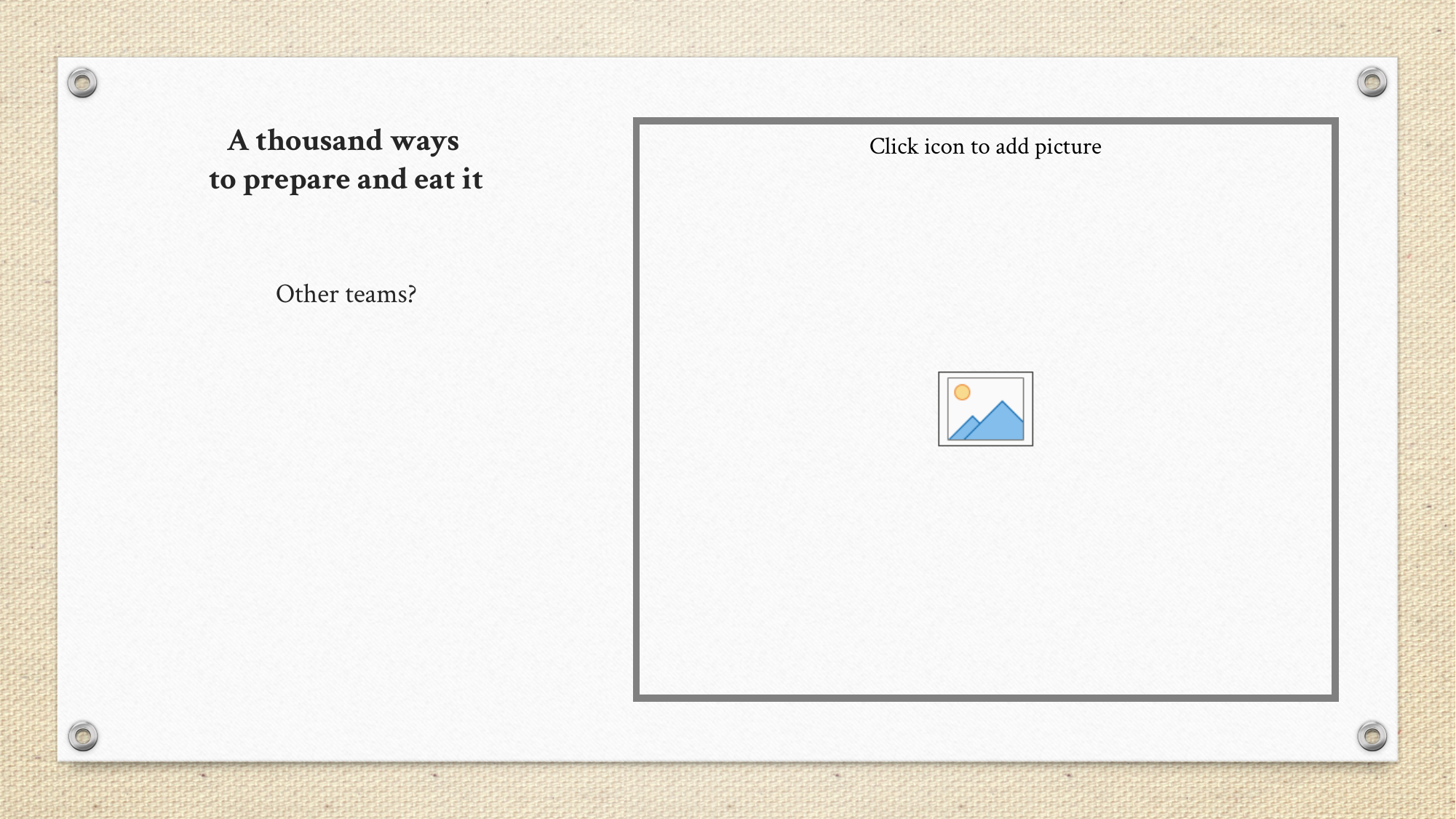

# A thousand ways to prepare and eat it

Other teams?